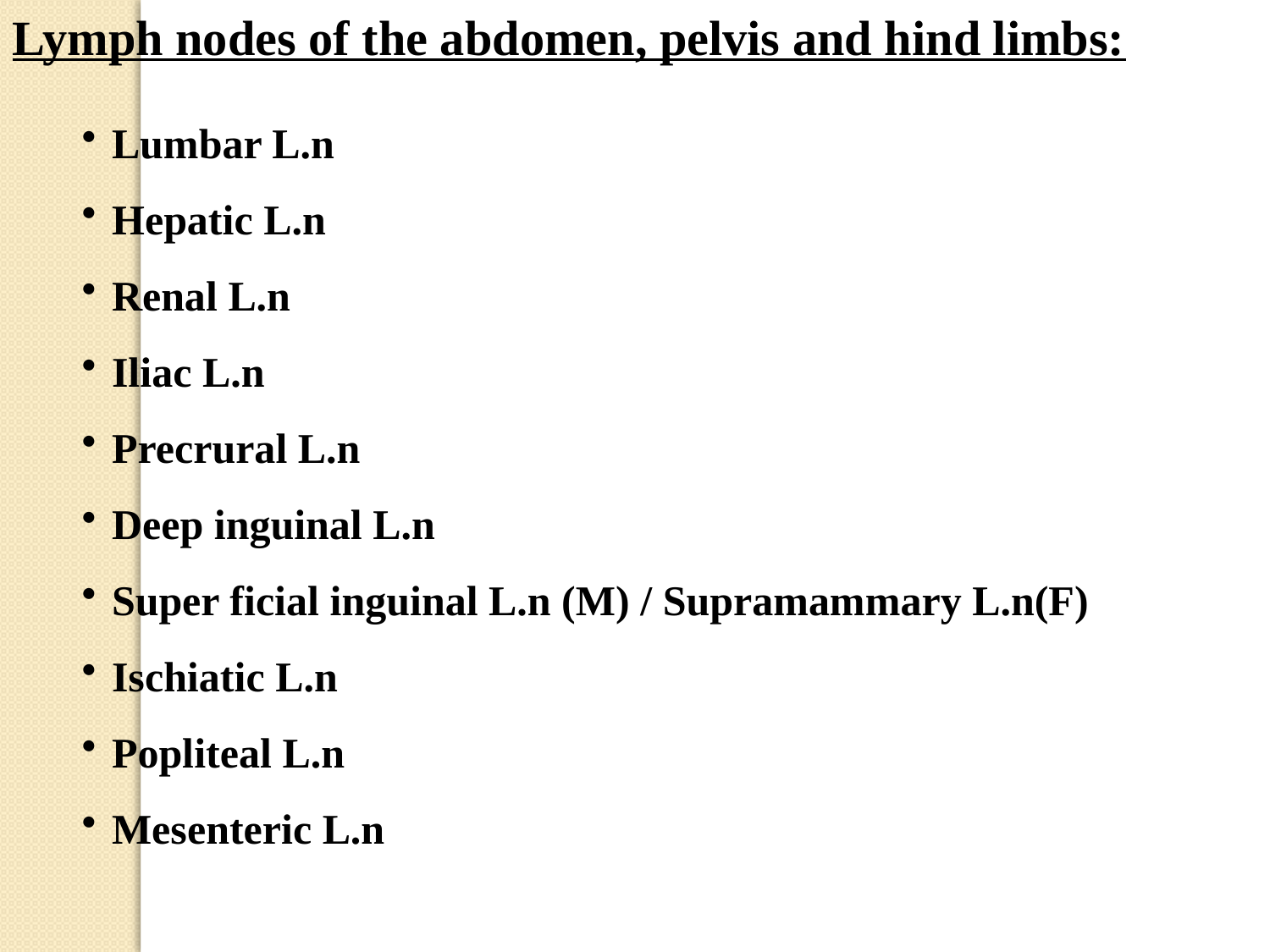

Lymph nodes of the abdomen, pelvis and hind limbs:

Lumbar L.n
Hepatic L.n
Renal L.n
Iliac L.n
Precrural L.n
Deep inguinal L.n
Super ficial inguinal L.n (M) / Supramammary L.n(F)
Ischiatic L.n
Popliteal L.n
Mesenteric L.n